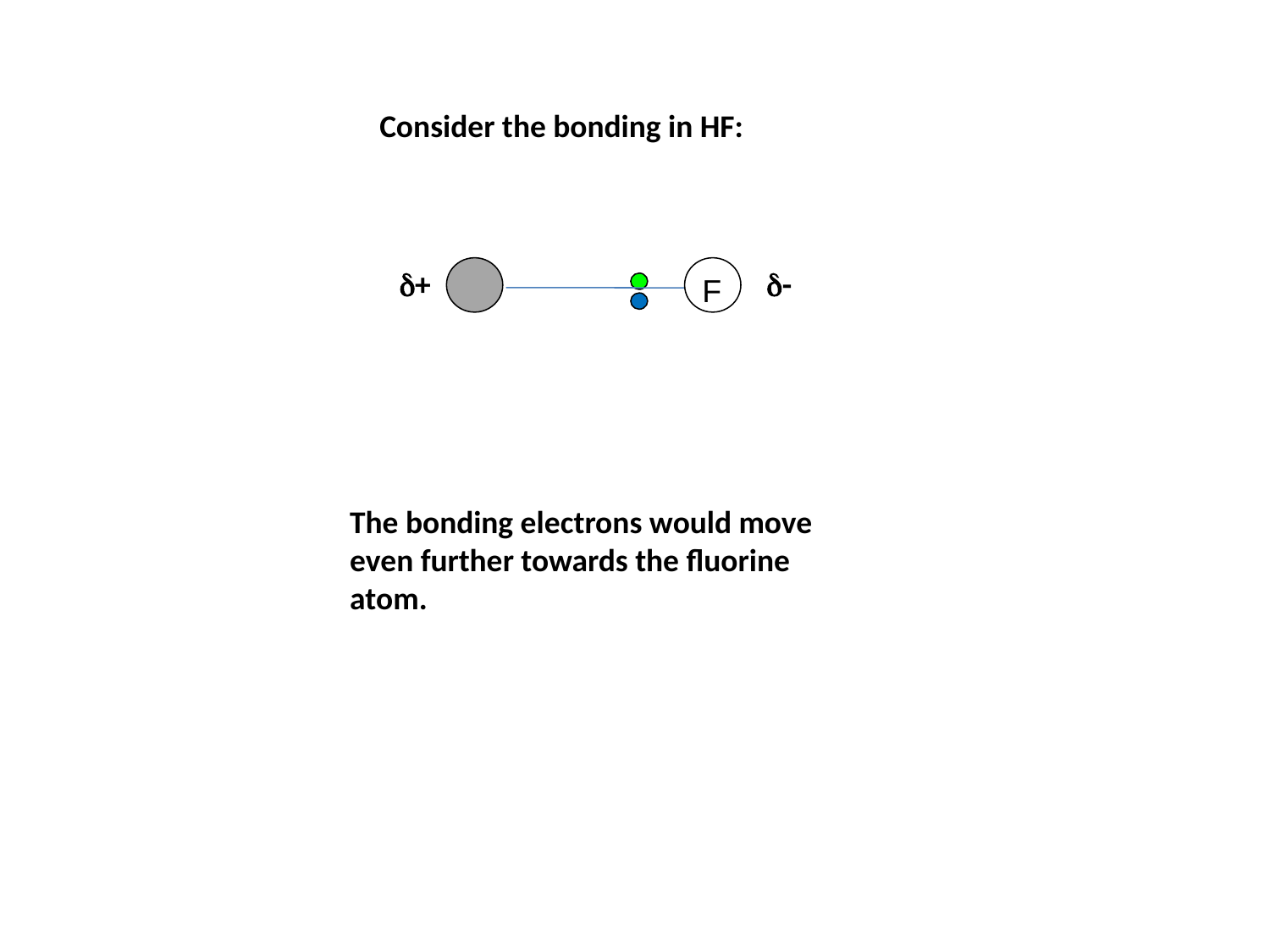

Consider the bonding in HF:
δ+

F
δ-

The bonding electrons would move even further towards the fluorine atom.